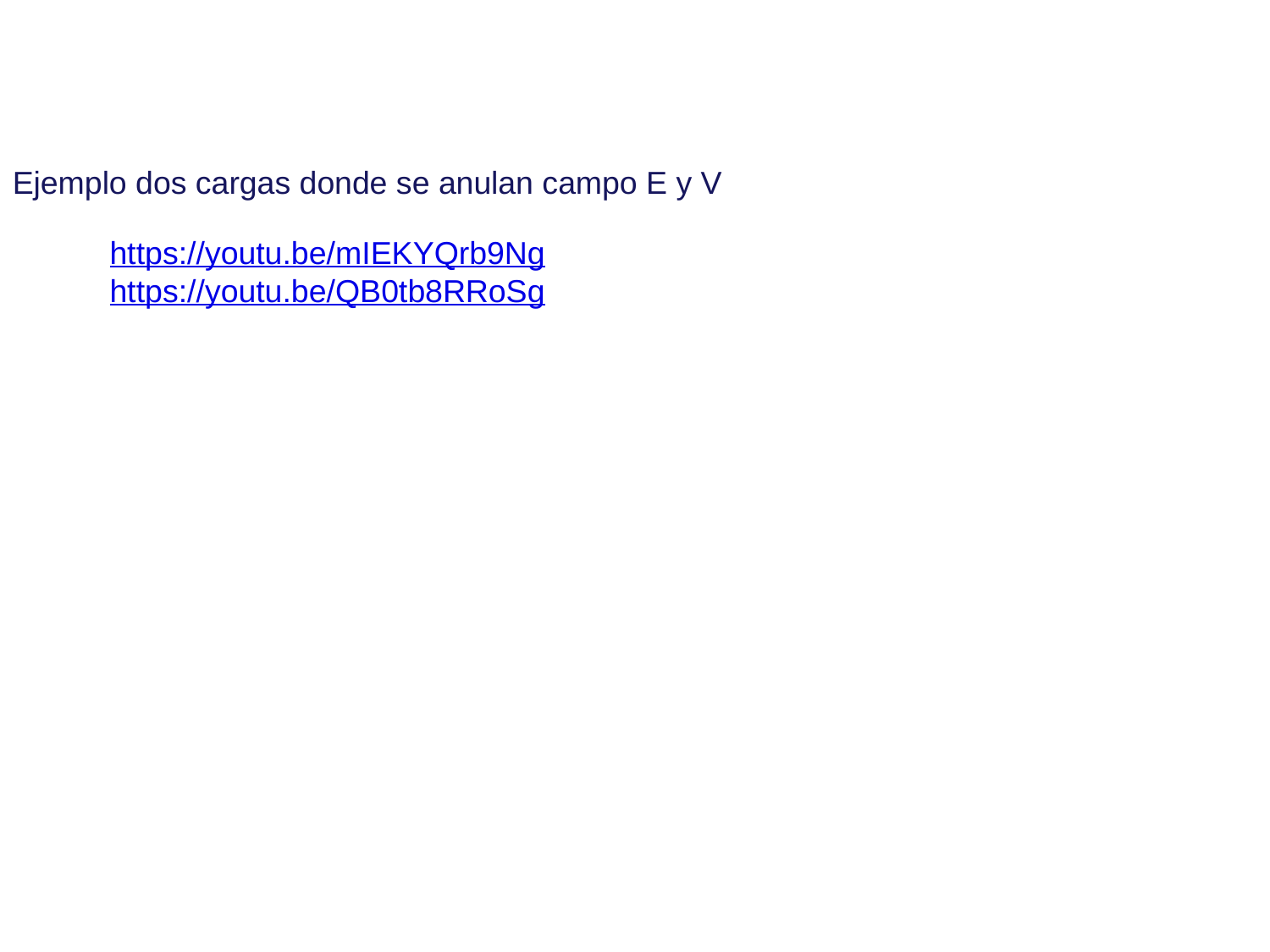

Ejemplo dos cargas donde se anulan campo E y V
https://youtu.be/mIEKYQrb9Ng
https://youtu.be/QB0tb8RRoSg